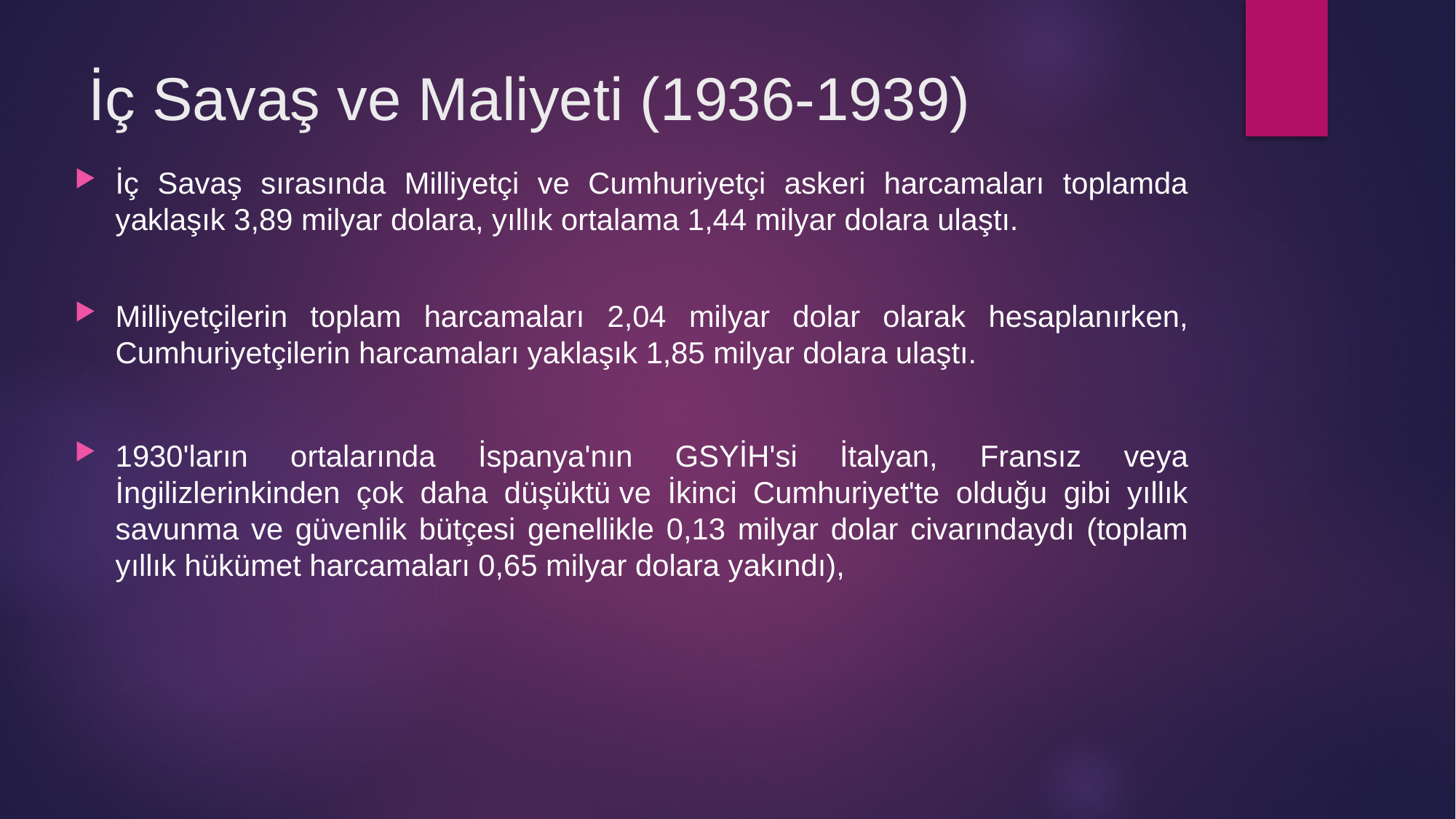

# İç Savaş ve Maliyeti (1936-1939)
İç Savaş sırasında Milliyetçi ve Cumhuriyetçi askeri harcamaları toplamda yaklaşık 3,89 milyar dolara, yıllık ortalama 1,44 milyar dolara ulaştı.

Milliyetçilerin toplam harcamaları 2,04 milyar dolar olarak hesaplanırken, Cumhuriyetçilerin harcamaları yaklaşık 1,85 milyar dolara ulaştı.

1930'ların ortalarında İspanya'nın GSYİH'si İtalyan, Fransız veya İngilizlerinkinden çok daha düşüktü ve İkinci Cumhuriyet'te olduğu gibi yıllık savunma ve güvenlik bütçesi genellikle 0,13 milyar dolar civarındaydı (toplam yıllık hükümet harcamaları 0,65 milyar dolara yakındı),